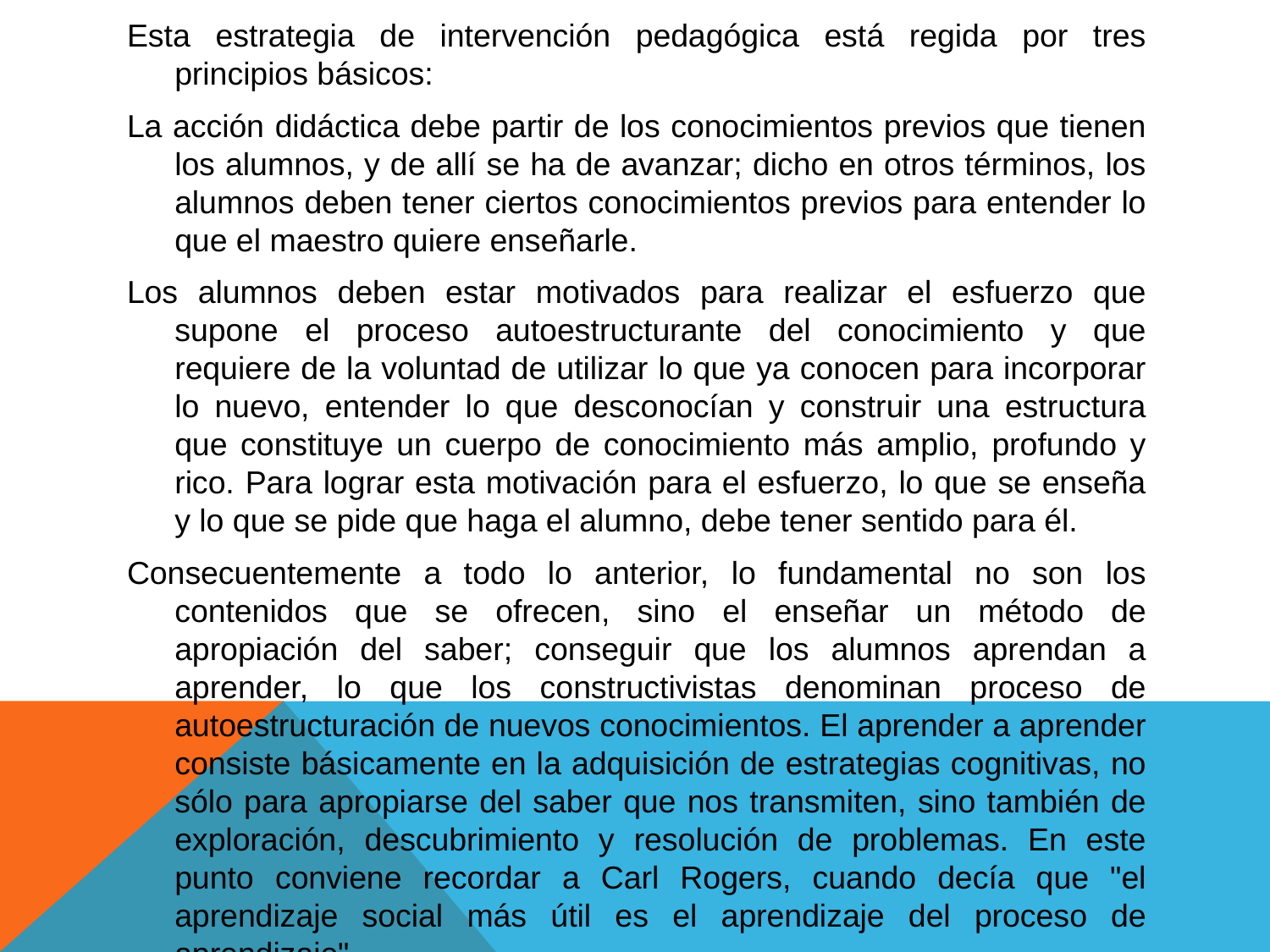

Esta estrategia de intervención pedagógica está regida por tres principios básicos:
La acción didáctica debe partir de los conocimientos previos que tienen los alumnos, y de allí se ha de avanzar; dicho en otros términos, los alumnos deben tener ciertos conocimientos previos para entender lo que el maestro quiere enseñarle.
Los alumnos deben estar motivados para realizar el esfuerzo que supone el proceso autoestructurante del conocimiento y que requiere de la voluntad de utilizar lo que ya conocen para incorporar lo nuevo, entender lo que desconocían y construir una estructura que constituye un cuerpo de conocimiento más amplio, profundo y rico. Para lograr esta motivación para el esfuerzo, lo que se enseña y lo que se pide que haga el alumno, debe tener sentido para él.
Consecuentemente a todo lo anterior, lo fundamental no son los contenidos que se ofrecen, sino el enseñar un método de apropiación del saber; conseguir que los alumnos aprendan a aprender, lo que los constructivistas denominan proceso de autoestructuración de nuevos conocimientos. El aprender a aprender consiste básicamente en la adquisición de estrategias cognitivas, no sólo para apropiarse del saber que nos transmiten, sino también de exploración, descubrimiento y resolución de problemas. En este punto conviene recordar a Carl Rogers, cuando decía que "el aprendizaje social más útil es el aprendizaje del proceso de aprendizaje".